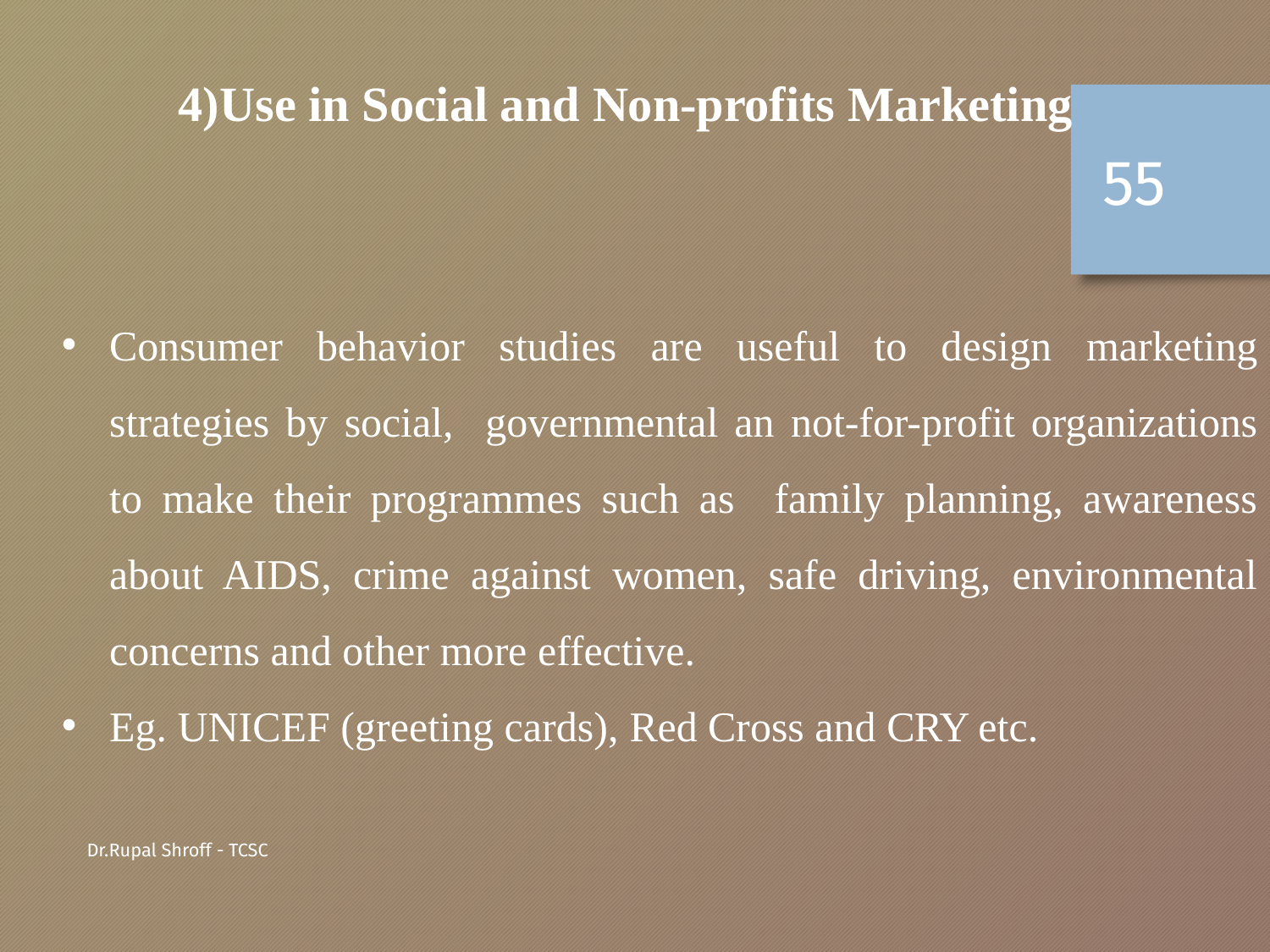

4)Use in Social and Non-profits Marketing
55

Consumer behavior studies are useful to design marketing strategies by social,  governmental an not-for-profit organizations to make their programmes such as  family planning, awareness about AIDS, crime against women, safe driving, environmental concerns and other more effective.
Eg. UNICEF (greeting cards), Red Cross and CRY etc.
Dr.Rupal Shroff - TCSC